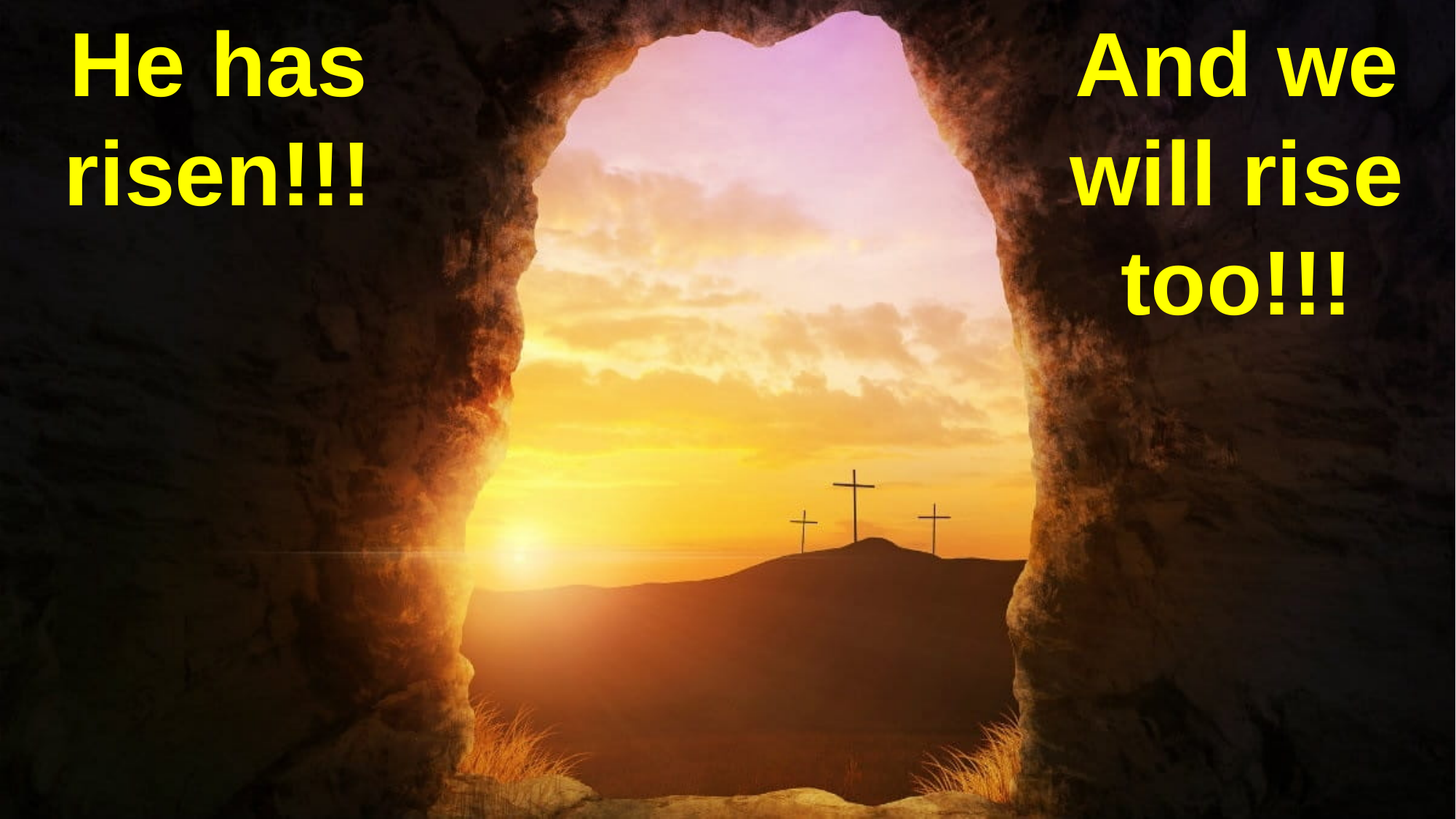

He has risen!!!
And we will rise too!!!